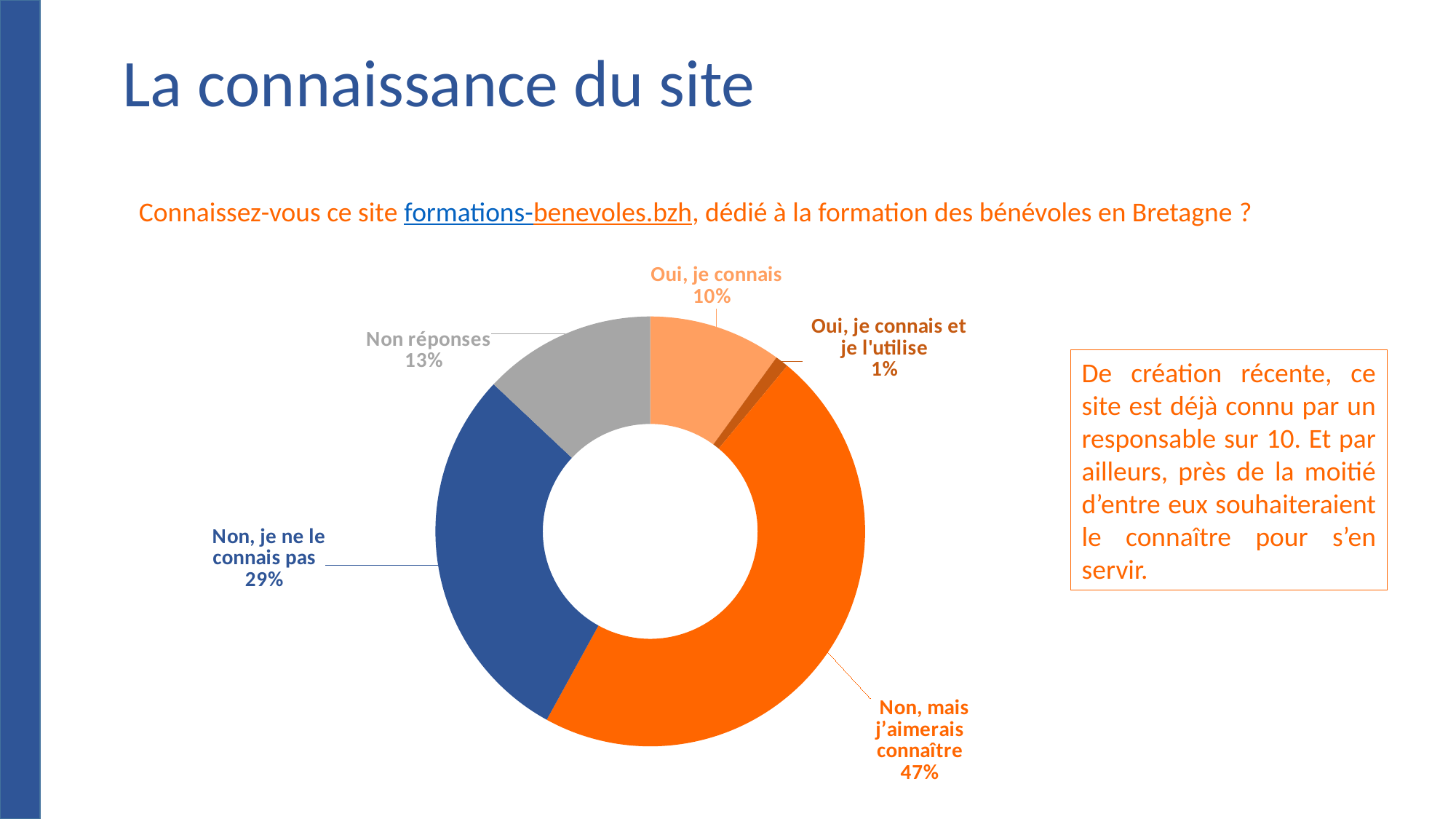

# La connaissance du site
Connaissez-vous ce site formations-benevoles.bzh, dédié à la formation des bénévoles en Bretagne ?

### Chart

| Category |  |
|---|---|
|   Oui, je connais | 0.1 |
|   Oui, je connais et je l'utilise | 0.01 |
|   Non, mais j’aimerais connaître | 0.47 |
|   Non, je ne le connais pas | 0.29 |
|   Non réponses | 0.13 |
De création récente, ce site est déjà connu par un responsable sur 10. Et par ailleurs, près de la moitié d’entre eux souhaiteraient le connaître pour s’en servir.
17